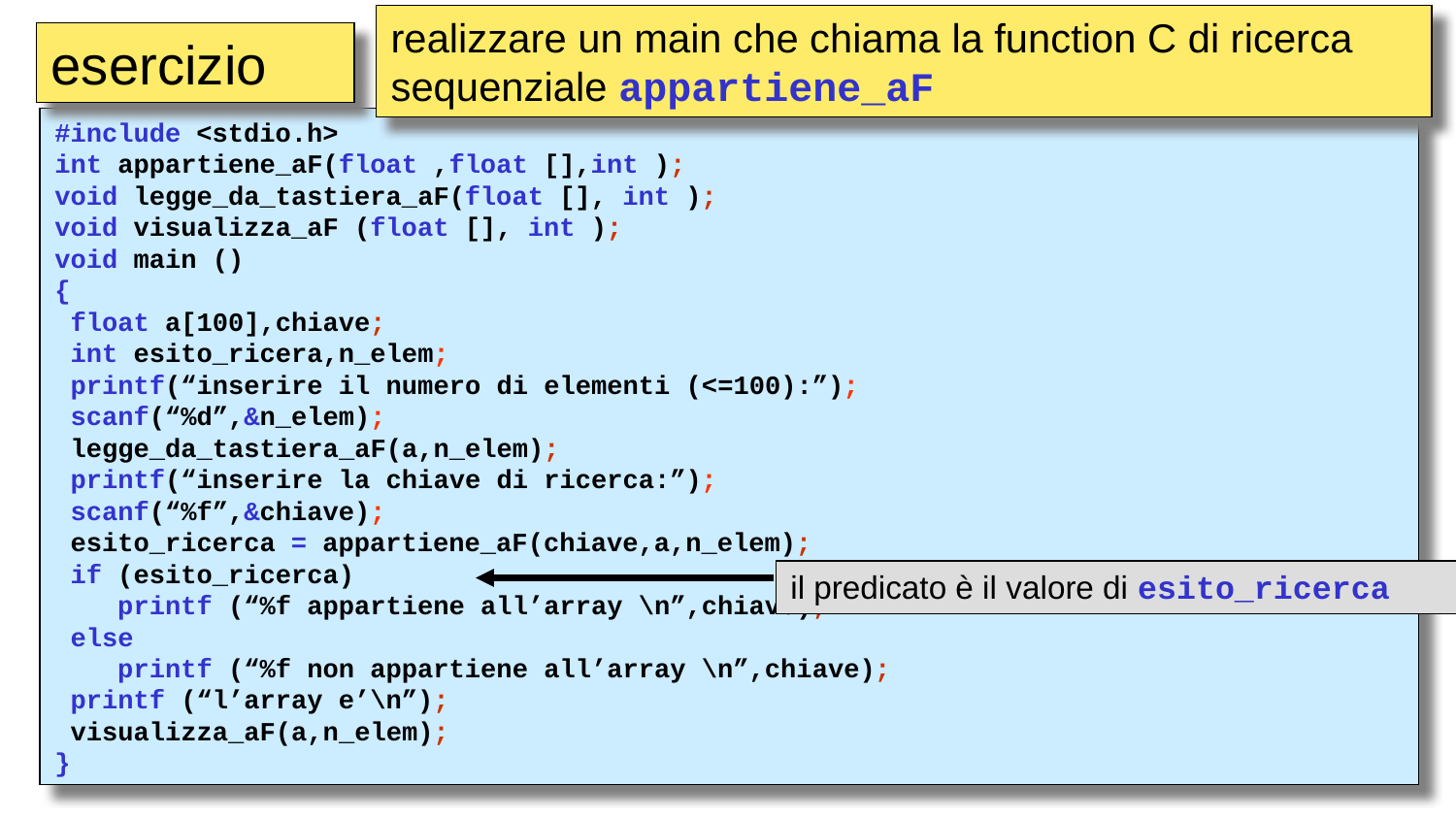

realizzare un main che chiama la function C di ricerca sequenziale appartiene_aF
esercizio
#include <stdio.h>
int appartiene_aF(float ,float [],int );
void legge_da_tastiera_aF(float [], int );
void visualizza_aF (float [], int );
void main ()
{
 float a[100],chiave;
 int esito_ricera,n_elem;
 printf(“inserire il numero di elementi (<=100):”);
 scanf(“%d”,&n_elem);
 legge_da_tastiera_aF(a,n_elem);
 printf(“inserire la chiave di ricerca:”);
 scanf(“%f”,&chiave);
 esito_ricerca = appartiene_aF(chiave,a,n_elem);
 if (esito_ricerca)
    printf (“%f appartiene all’array \n”,chiave);
 else
    printf (“%f non appartiene all’array \n”,chiave);
 printf (“l’array e’\n”);
 visualizza_aF(a,n_elem);
}
il predicato è il valore di esito_ricerca